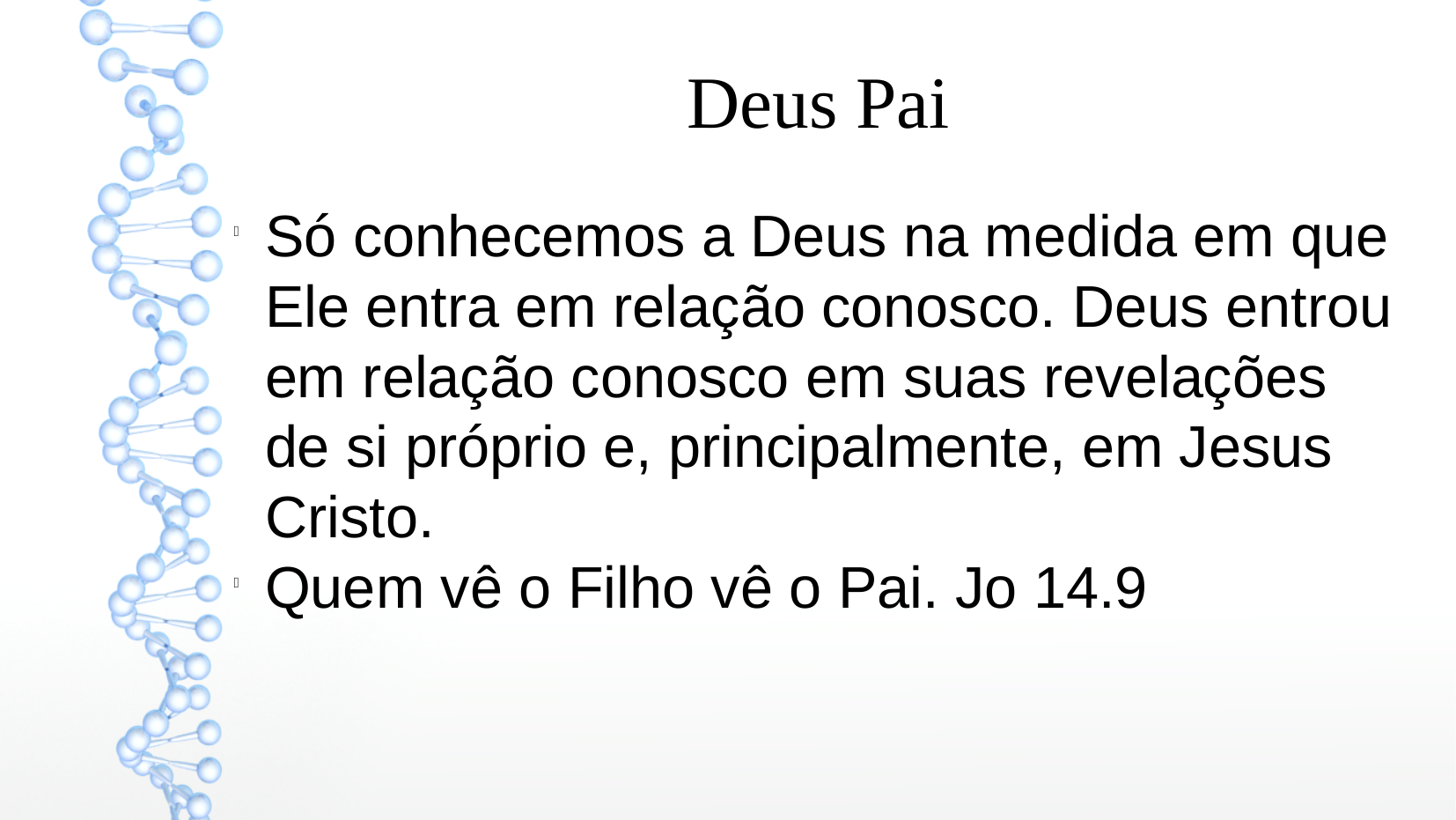

Deus Pai
Só conhecemos a Deus na medida em que Ele entra em relação conosco. Deus entrou em relação conosco em suas revelações de si próprio e, principalmente, em Jesus Cristo.
Quem vê o Filho vê o Pai. Jo 14.9